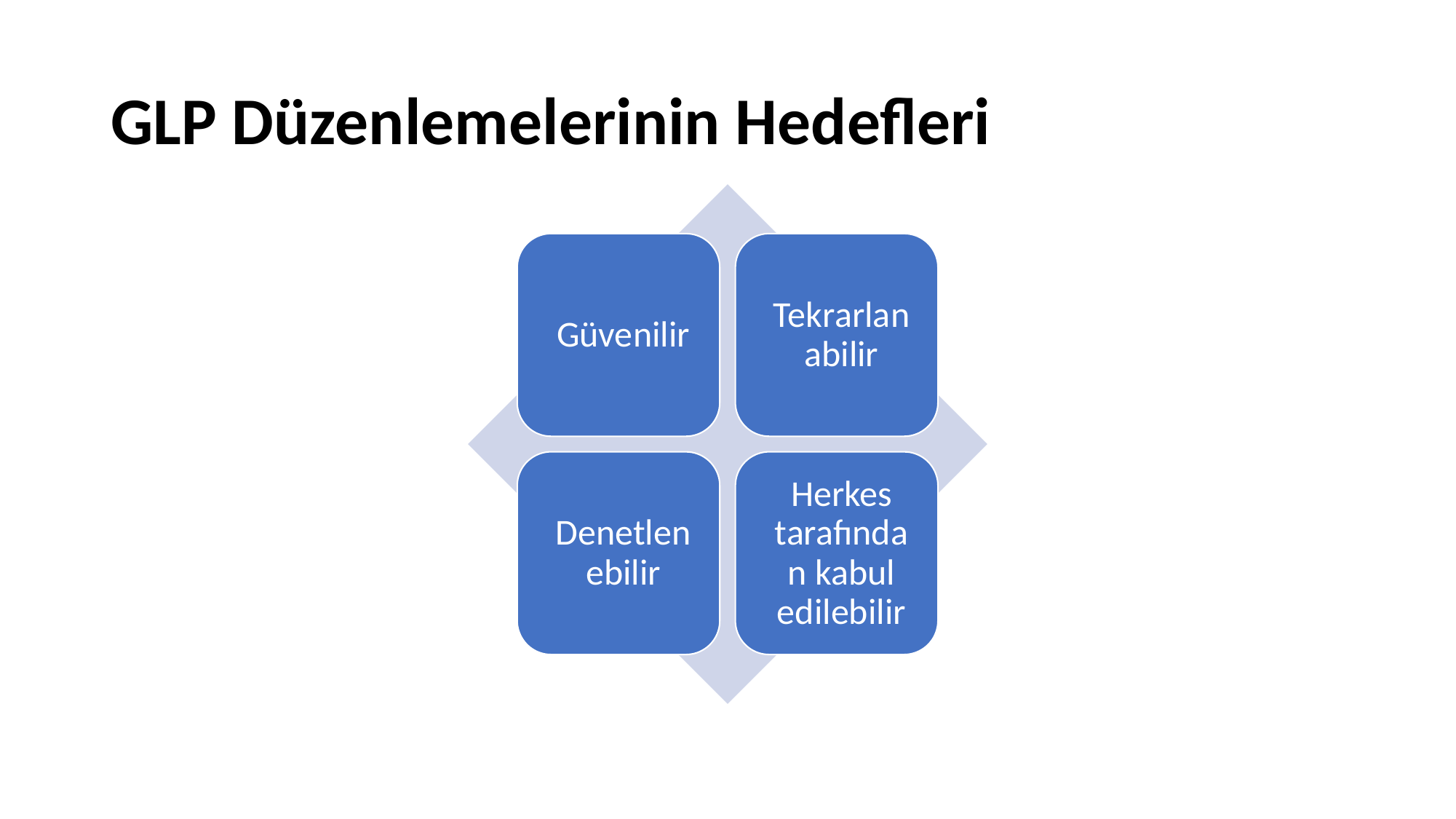

# GLP Düzenlemelerinin Hedefleri
Güvenilir
Tekrarlanabilir
Denetlenebilir
Herkes tarafından kabul edilebilir